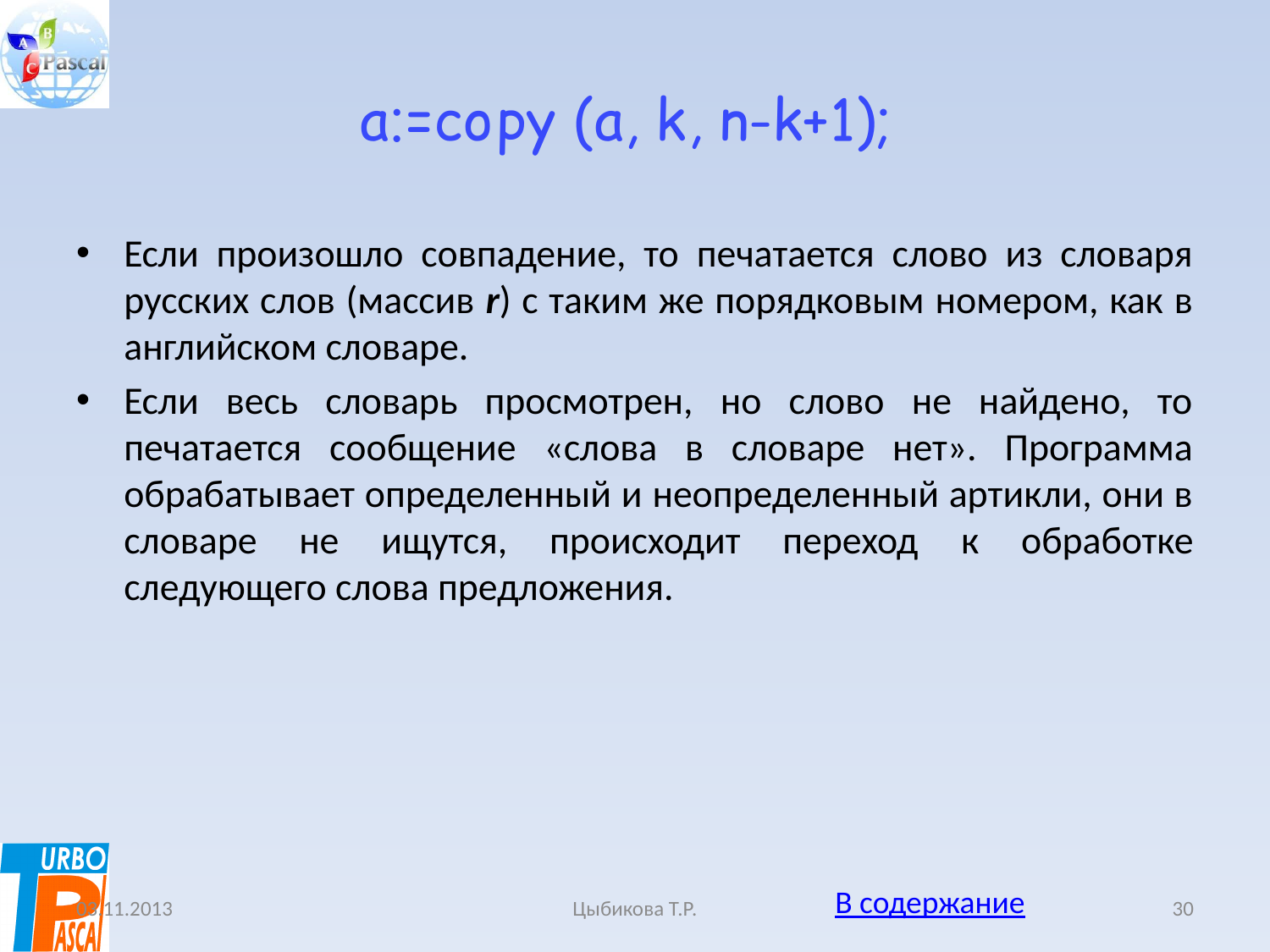

# а:=сору (a, k, n-k+1);
Если произошло совпадение, то печатается слово из словаря русских слов (массив r) с таким же порядковым номером, как в английском словаре.
Если весь словарь просмотрен, но слово не найдено, то печатается сообщение «слова в словаре нет». Программа обрабатывает определенный и неопределенный артикли, они в словаре не ищутся, происходит переход к обработке следующего слова предложения.
В содержание
03.11.2013
Цыбикова Т.Р.
30